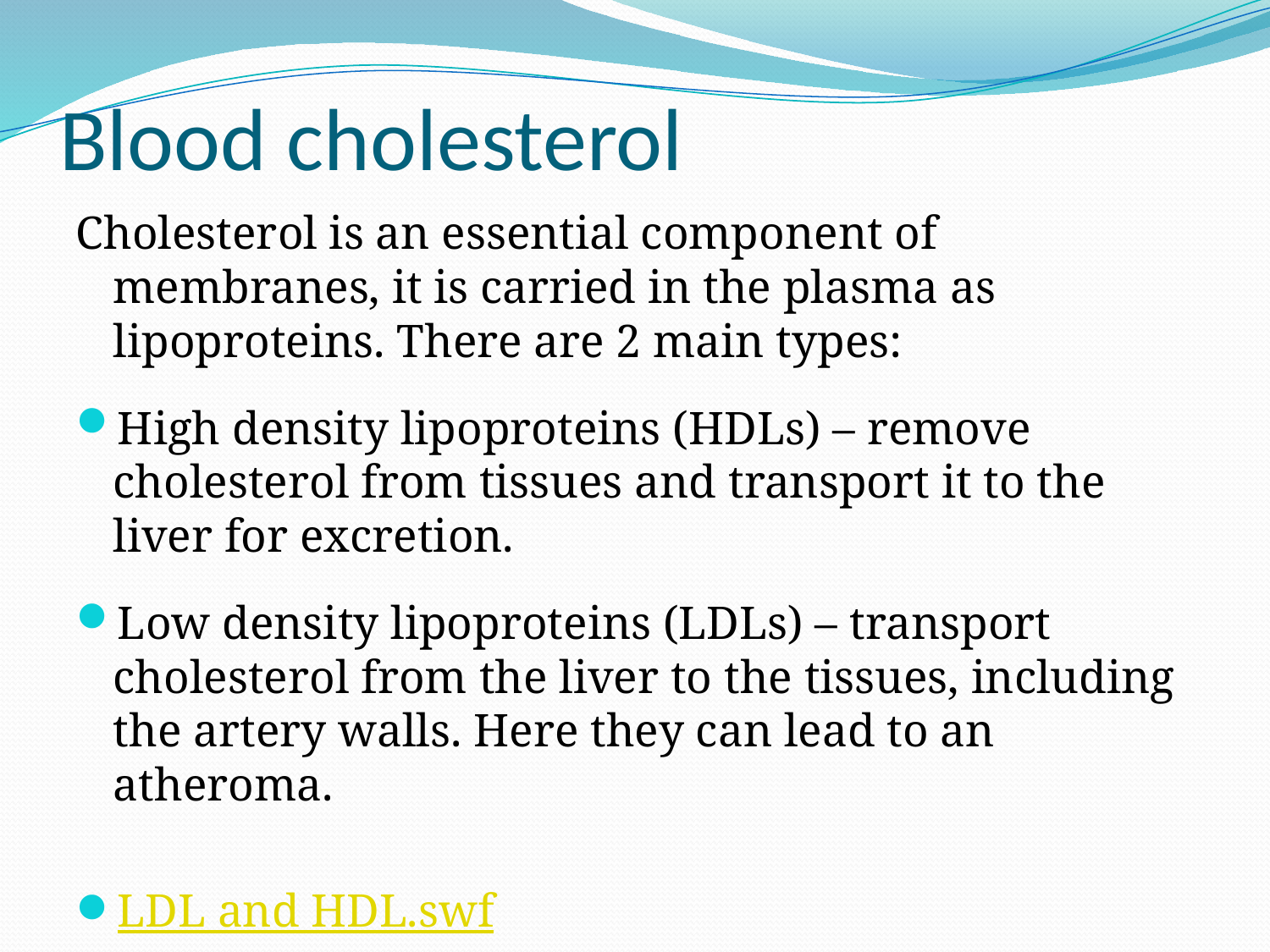

# Blood cholesterol
Cholesterol is an essential component of membranes, it is carried in the plasma as lipoproteins. There are 2 main types:

High density lipoproteins (HDLs) – remove cholesterol from tissues and transport it to the liver for excretion.

Low density lipoproteins (LDLs) – transport cholesterol from the liver to the tissues, including the artery walls. Here they can lead to an atheroma.

LDL and HDL.swf